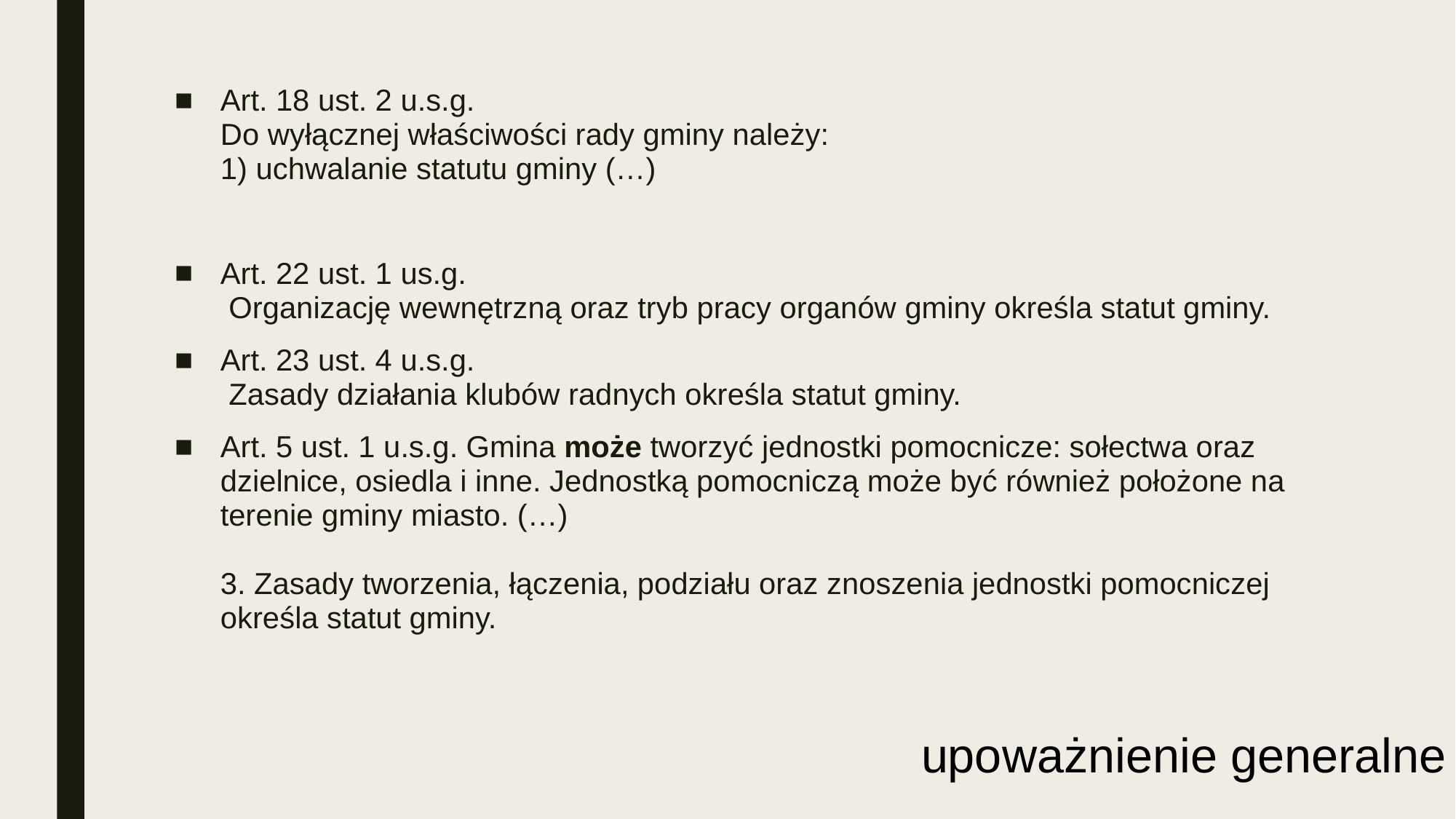

Art. 18 ust. 2 u.s.g.
Do wyłącznej właściwości rady gminy należy:
1) uchwalanie statutu gminy (…)

Art. 22 ust. 1 us.g.
 Organizację wewnętrzną oraz tryb pracy organów gminy określa statut gminy.
Art. 23 ust. 4 u.s.g.
 Zasady działania klubów radnych określa statut gminy.
Art. 5 ust. 1 u.s.g. Gmina może tworzyć jednostki pomocnicze: sołectwa oraz dzielnice, osiedla i inne. Jednostką pomocniczą może być również położone na terenie gminy miasto. (…)
3. Zasady tworzenia, łączenia, podziału oraz znoszenia jednostki pomocniczej określa statut gminy.
upoważnienie generalne